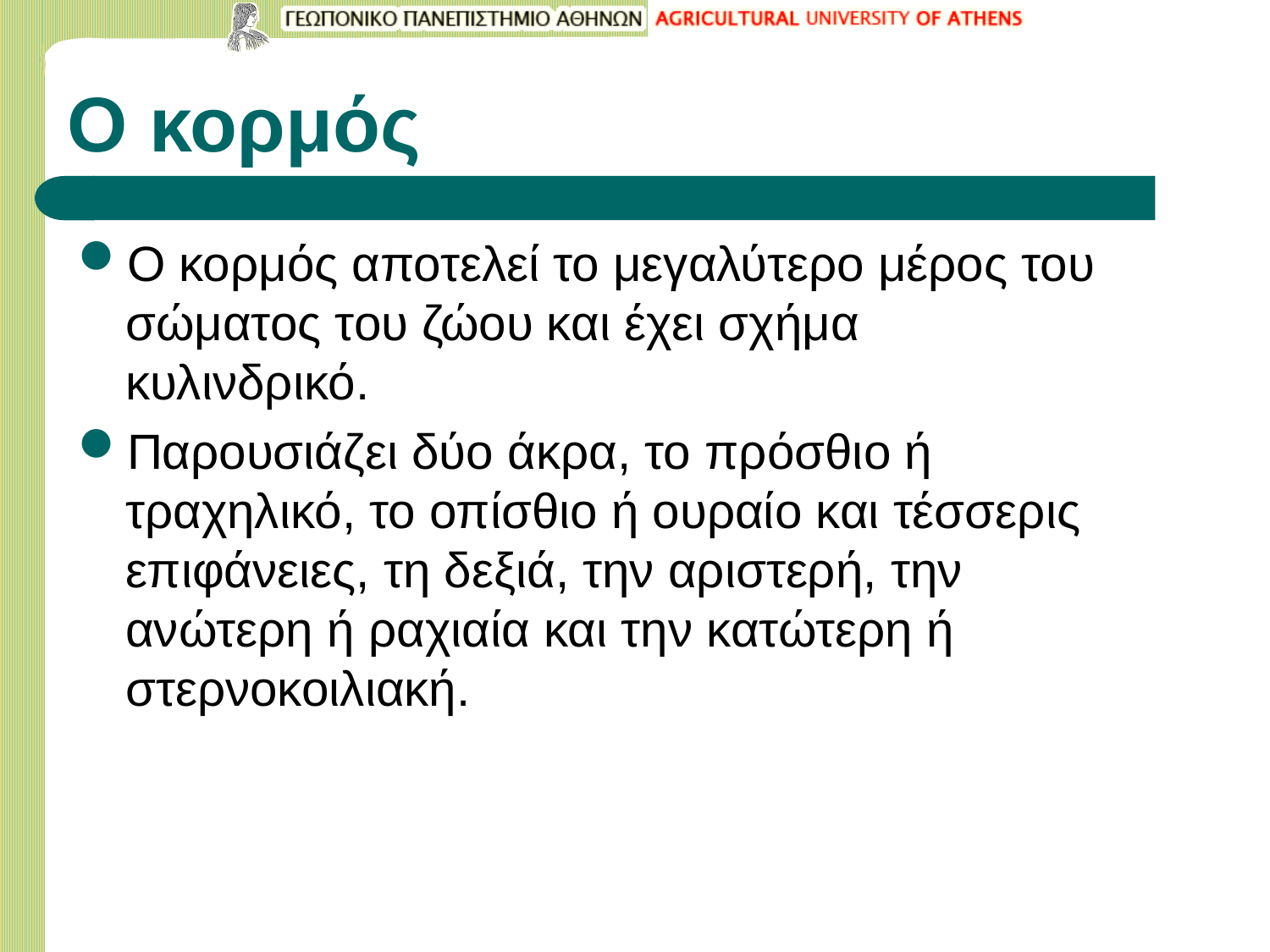

# O κορμός
Ο κορμός αποτελεί το μεγαλύτερο μέρος του σώματος του ζώου και έχει σχήμα κυλινδρικό.
Παρουσιάζει δύο άκρα, το πρόσθιο ή τραχηλικό, το οπίσθιο ή ουραίο και τέσσερις επιφάνειες, τη δεξιά, την αριστερή, την ανώτερη ή ραχιαία και την κατώτερη ή στερνοκοιλιακή.